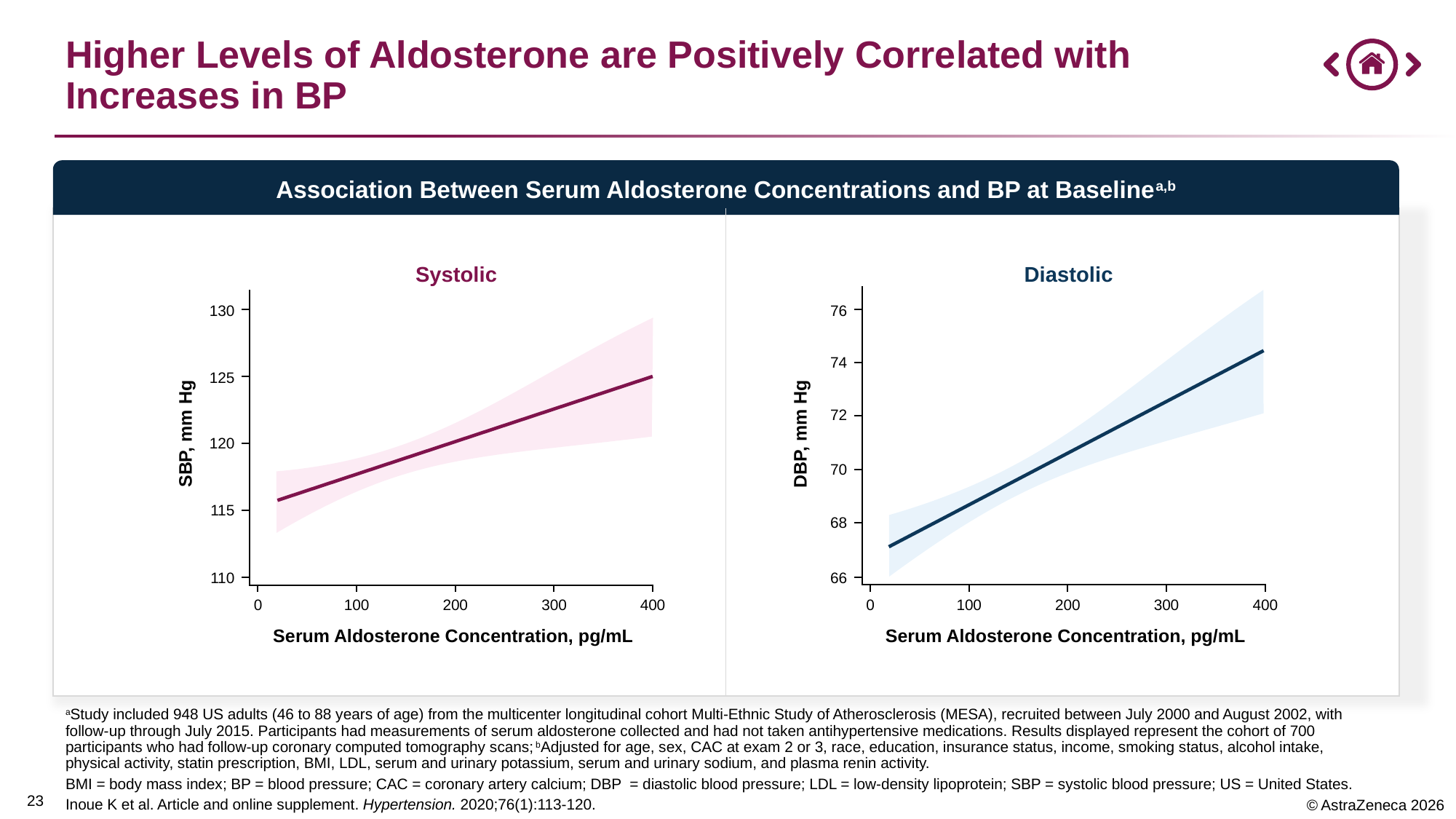

# Higher Levels of Aldosterone are Positively Correlated with Increases in BP
.
Association Between Serum Aldosterone Concentrations and BP at Baselinea,b

Systolic

130
125
120
115
110
SBP, mm Hg
0
100
200
300
400
Serum Aldosterone Concentration, pg/mL

Diastolic

76
74
72
70
68
66
DBP, mm Hg
0
100
200
300
400
Serum Aldosterone Concentration, pg/mL

aStudy included 948 US adults (46 to 88 years of age) from the multicenter longitudinal cohort Multi-Ethnic Study of Atherosclerosis (MESA), recruited between July 2000 and August 2002, with follow-up through July 2015. Participants had measurements of serum aldosterone collected and had not taken antihypertensive medications. Results displayed represent the cohort of 700 participants who had follow-up coronary computed tomography scans; bAdjusted for age, sex, CAC at exam 2 or 3, race, education, insurance status, income, smoking status, alcohol intake,
physical activity, statin prescription, BMI, LDL, serum and urinary potassium, serum and urinary sodium, and plasma renin activity.
BMI = body mass index; BP = blood pressure; CAC = coronary artery calcium; DBP  = diastolic blood pressure; LDL = low-density lipoprotein; SBP = systolic blood pressure; US = United States.
Inoue K et al. Article and online supplement. Hypertension. 2020;76(1):113-120.
23